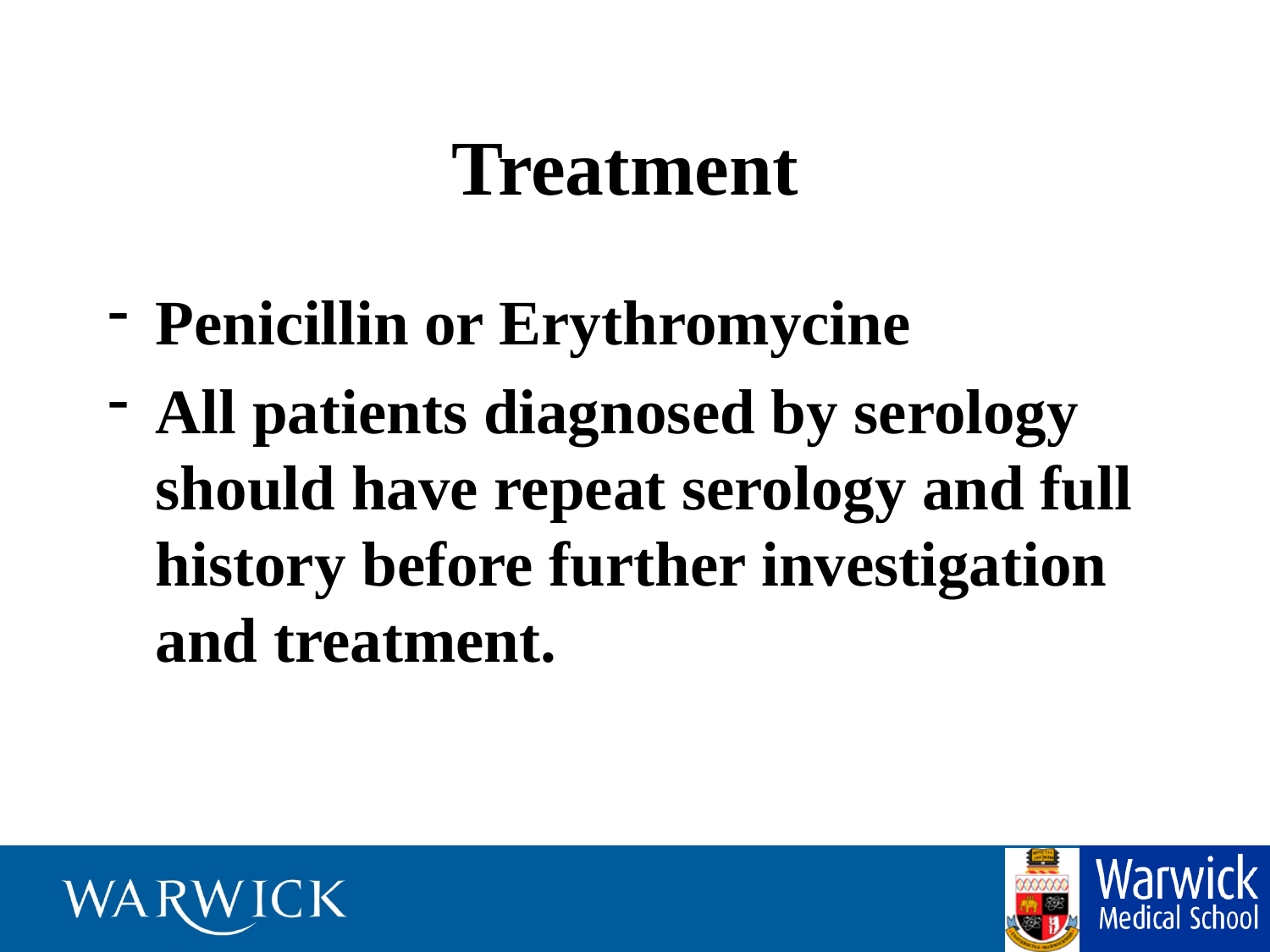

# Treatment
Penicillin or Erythromycine
All patients diagnosed by serology should have repeat serology and full history before further investigation and treatment.